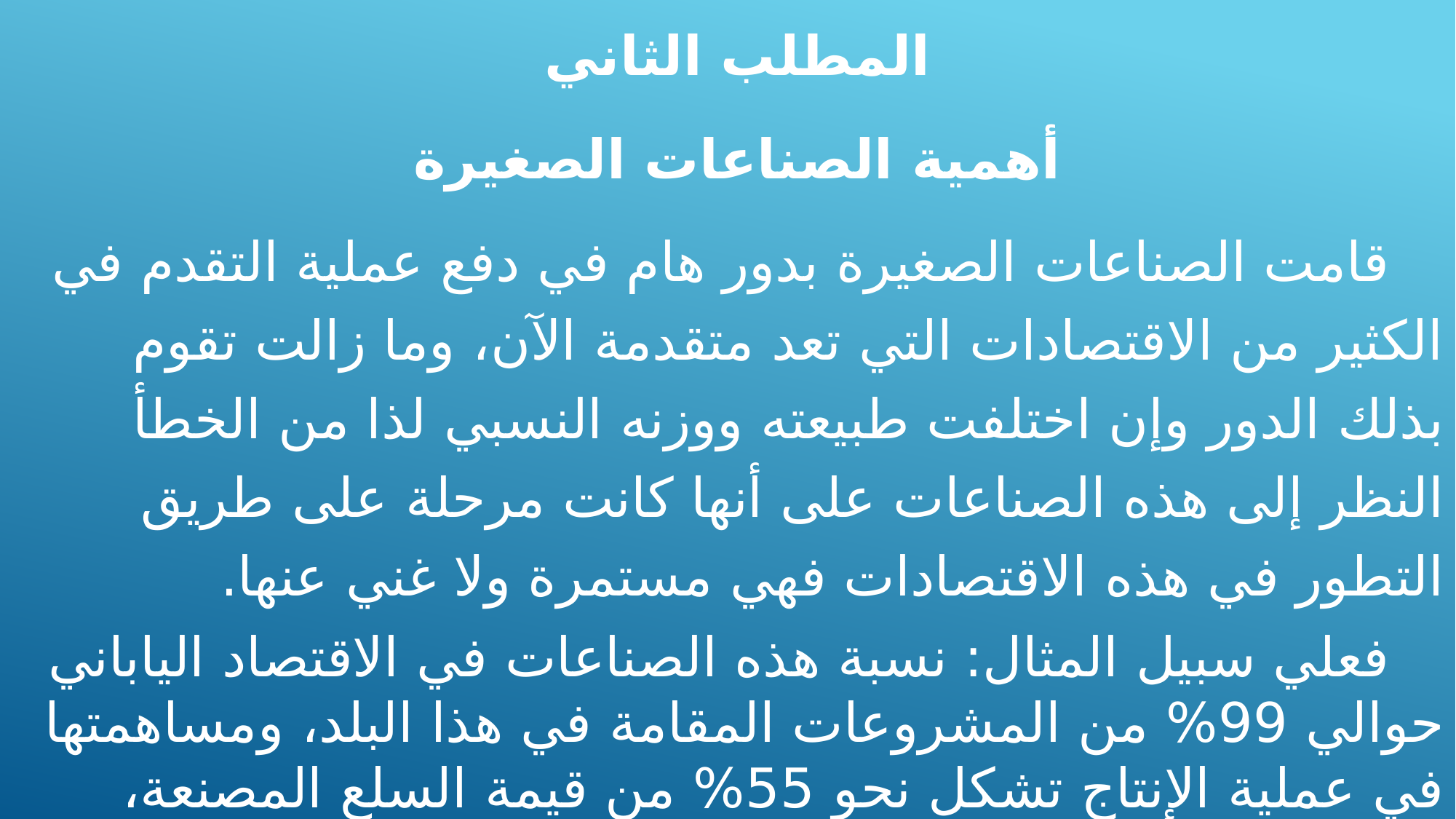

المطلب الثاني
أهمية الصناعات الصغيرة
قامت الصناعات الصغيرة بدور هام في دفع عملية التقدم في الكثير من الاقتصادات التي تعد متقدمة الآن، وما زالت تقوم بذلك الدور وإن اختلفت طبيعته ووزنه النسبي لذا من الخطأ النظر إلى هذه الصناعات على أنها كانت مرحلة على طريق التطور في هذه الاقتصادات فهي مستمرة ولا غني عنها.
فعلي سبيل المثال: نسبة هذه الصناعات في الاقتصاد الياباني حوالي 99% من المشروعات المقامة في هذا البلد، ومساهمتها في عملية الإنتاج تشكل نحو 55% من قيمة السلع المصنعة، وتستوعب حوالي 80% من المجموع الكلي للعمالة باستثناء الصناعات الأولية